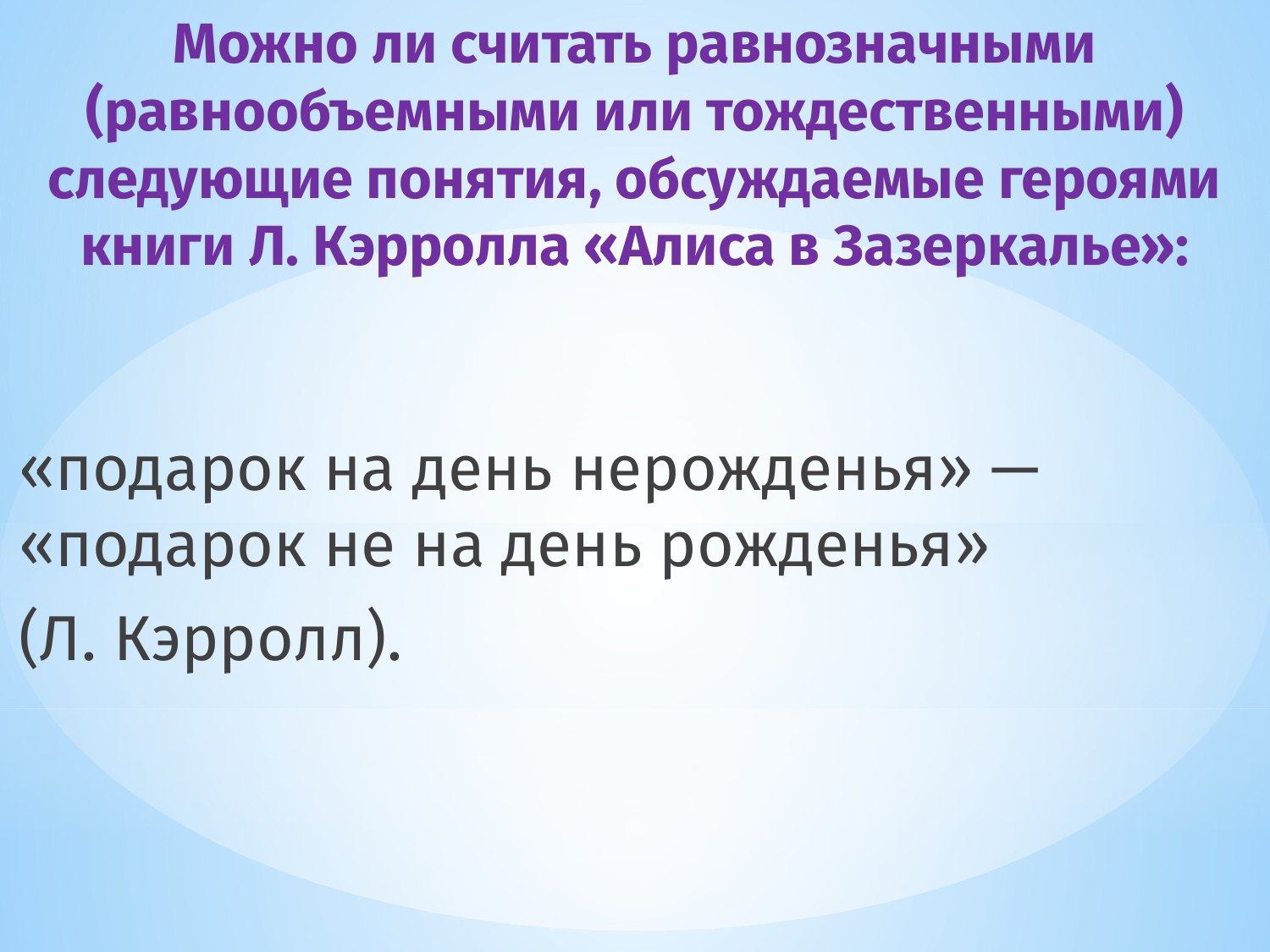

# Можно ли считать равнозначными (равнообъемными или тождественными) следующие понятия, обсуждаемые героями книги Л. Кэрролла «Алиса в Зазеркалье»:

«подарок на день нерожденья» — «подарок не на день рожденья»
(Л. Кэрролл).